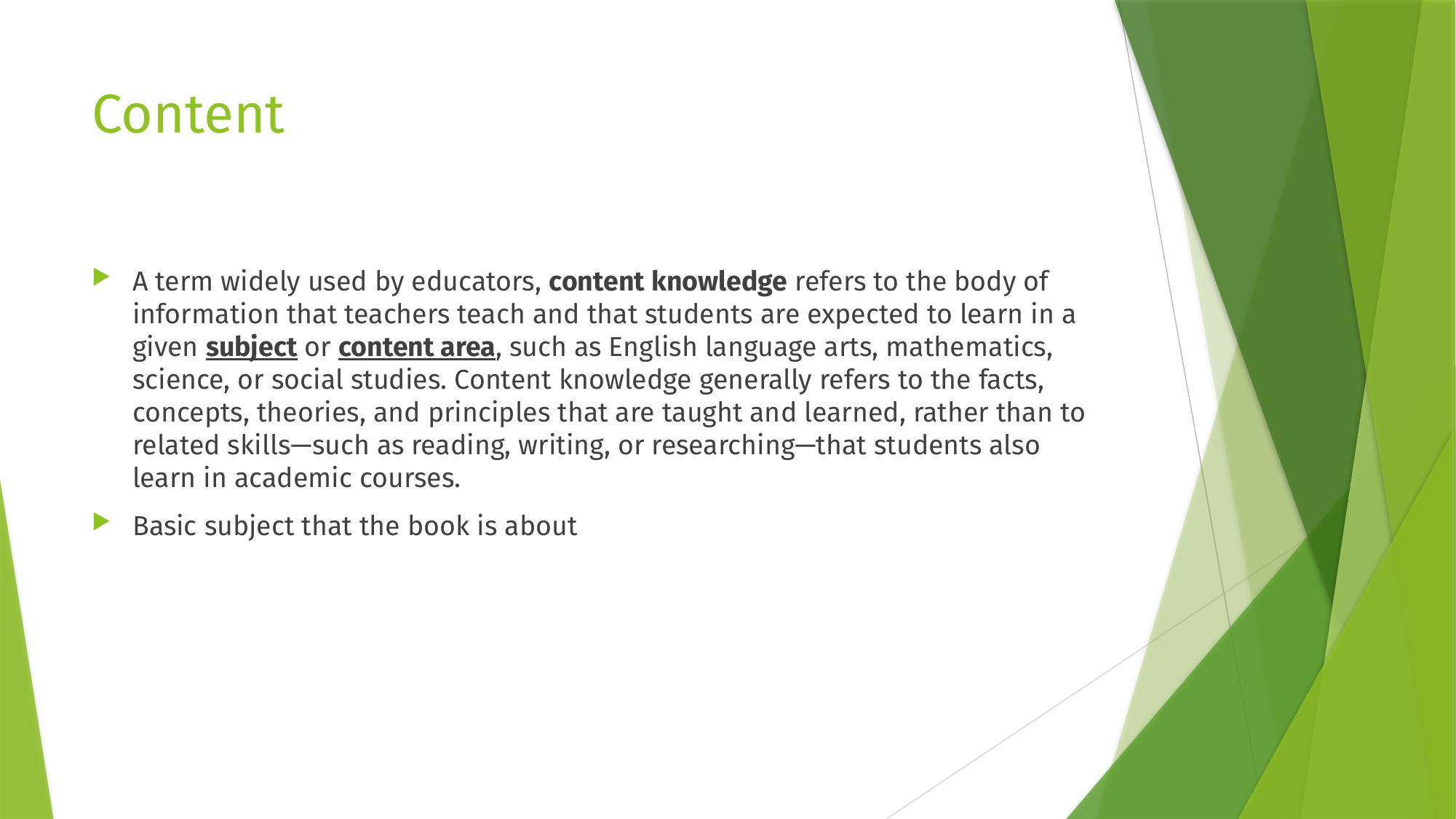

# Content
A term widely used by educators, content knowledge refers to the body of information that teachers teach and that students are expected to learn in a given subject or content area, such as English language arts, mathematics, science, or social studies. Content knowledge generally refers to the facts, concepts, theories, and principles that are taught and learned, rather than to related skills—such as reading, writing, or researching—that students also learn in academic courses.
Basic subject that the book is about